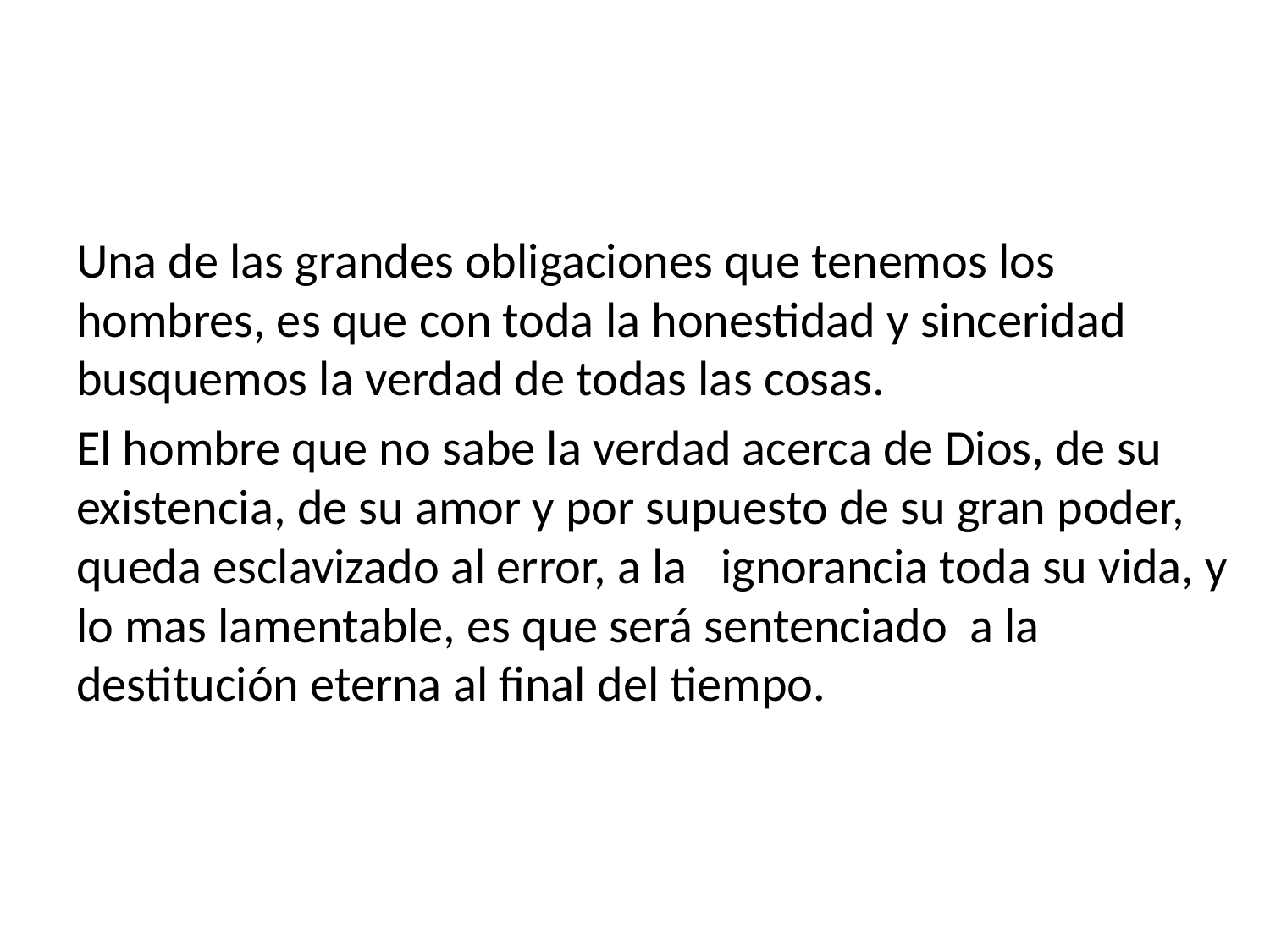

#
Una de las grandes obligaciones que tenemos los hombres, es que con toda la honestidad y sinceridad busquemos la verdad de todas las cosas.
El hombre que no sabe la verdad acerca de Dios, de su existencia, de su amor y por supuesto de su gran poder, queda esclavizado al error, a la   ignorancia toda su vida, y lo mas lamentable, es que será sentenciado  a la destitución eterna al final del tiempo.